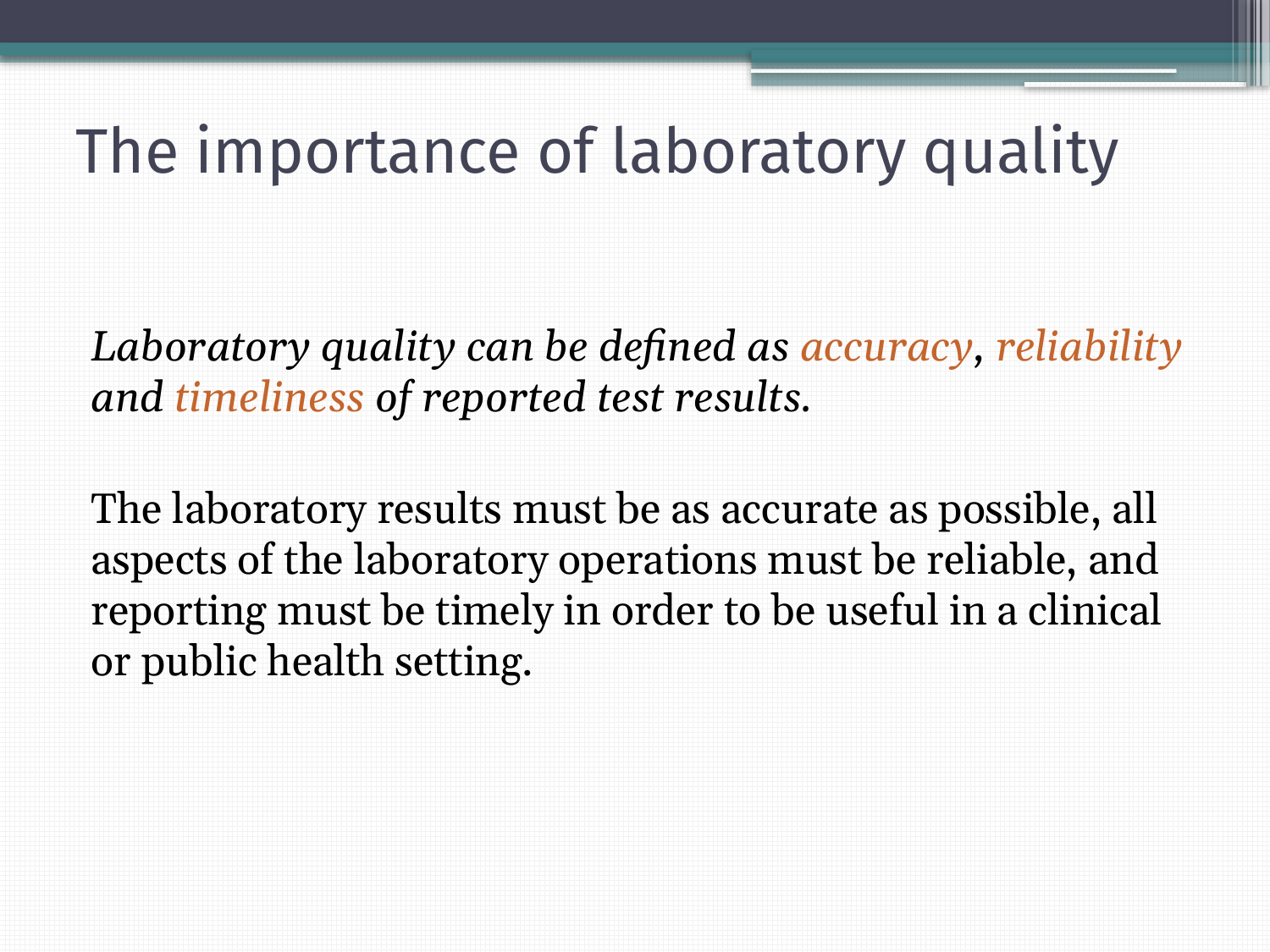

# The importance of laboratory quality
Laboratory quality can be defined as accuracy, reliability and timeliness of reported test results.

The laboratory results must be as accurate as possible, all aspects of the laboratory operations must be reliable, and reporting must be timely in order to be useful in a clinical or public health setting.